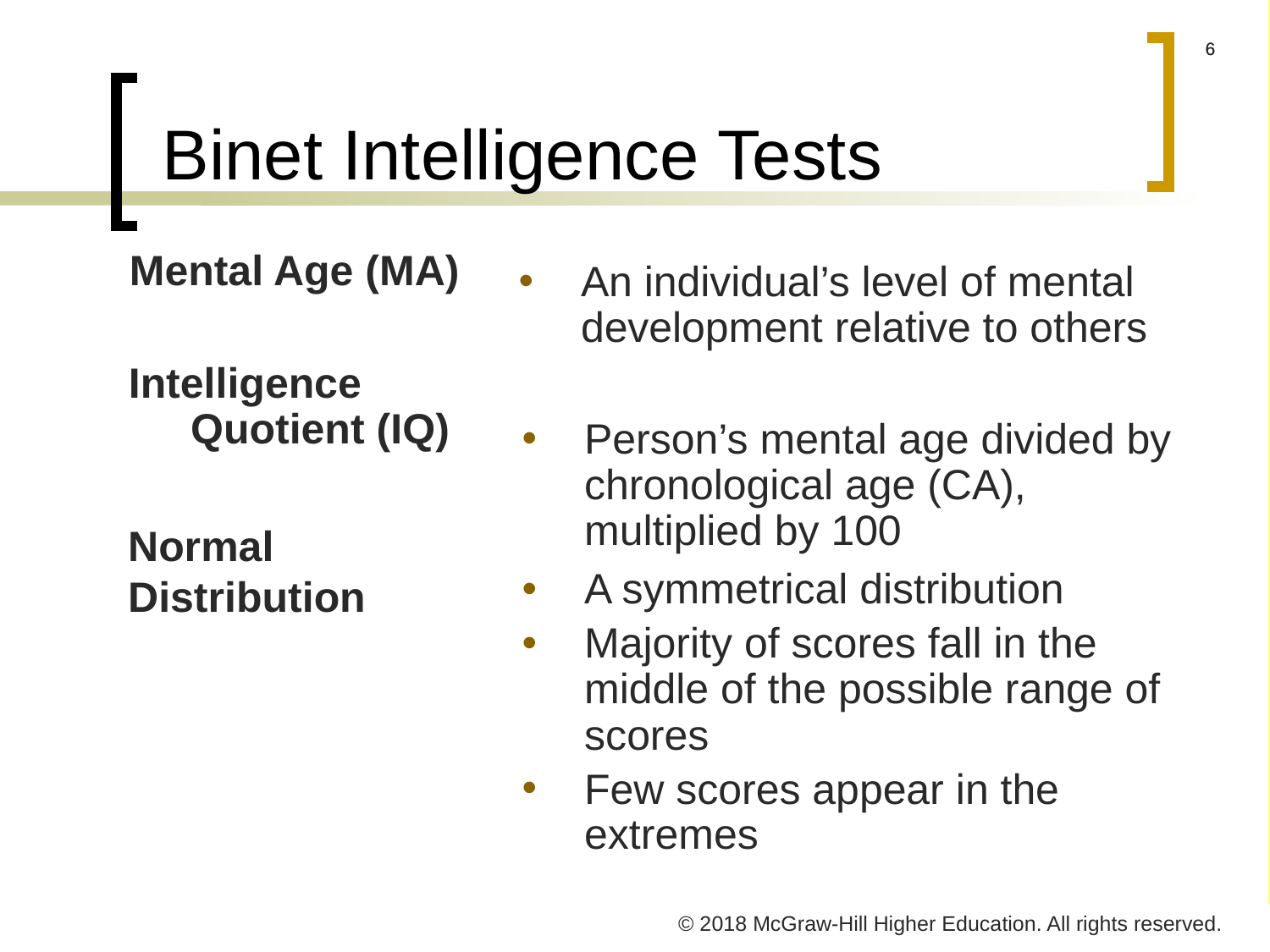

# Binet Intelligence Tests
Mental Age (MA)
An individual’s level of mental development relative to others
Intelligence Quotient (IQ)
Person’s mental age divided by chronological age (CA), multiplied by 100
Normal Distribution
A symmetrical distribution
Majority of scores fall in the middle of the possible range of scores
Few scores appear in the extremes